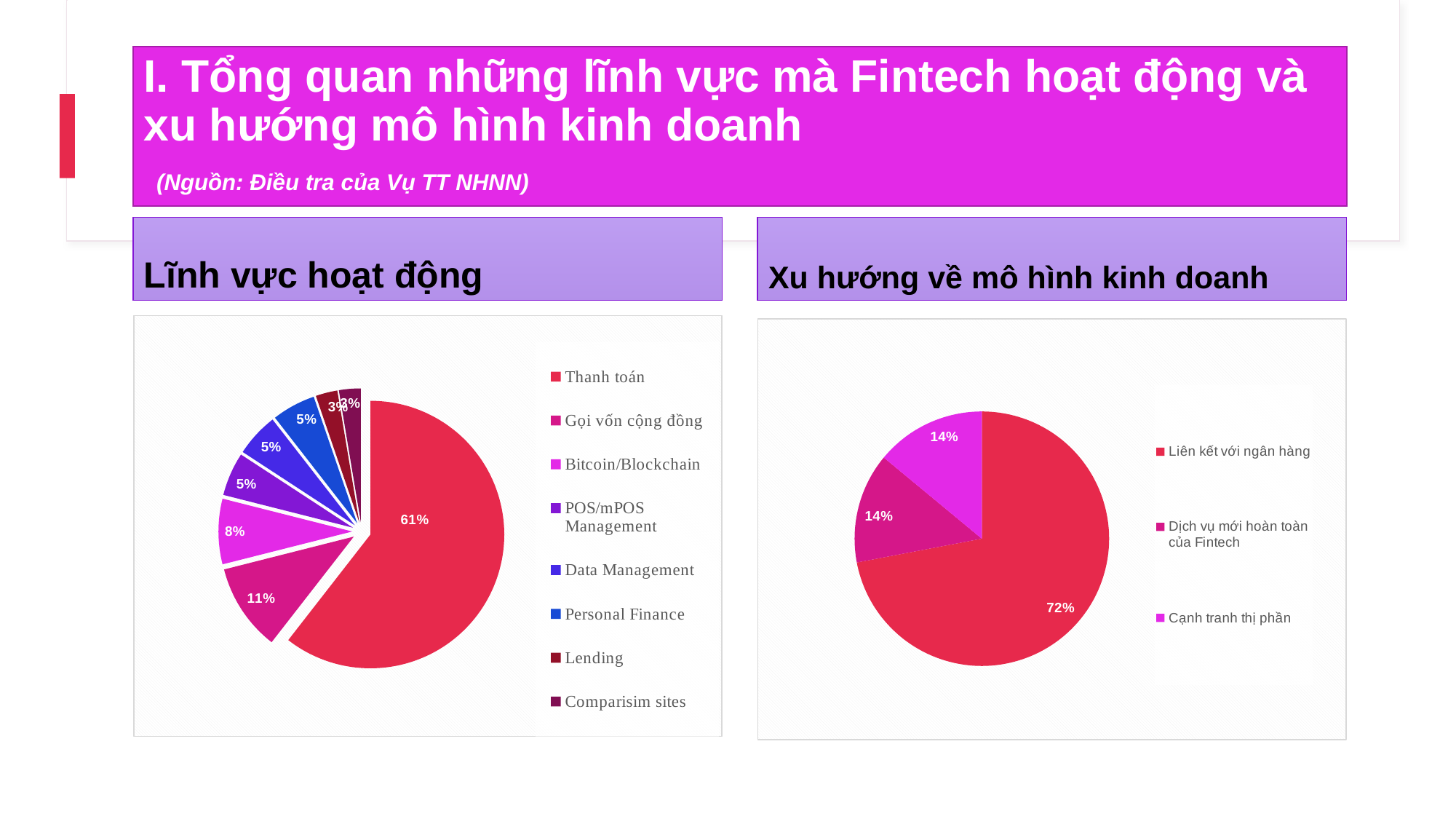

# I. Tổng quan những lĩnh vực mà Fintech hoạt động và xu hướng mô hình kinh doanh (Nguồn: Điều tra của Vụ TT NHNN)
Lĩnh vực hoạt động
Xu hướng về mô hình kinh doanh

### Chart

| Category |  |
|---|---|
| Thanh toán | 0.60526 |
| Gọi vốn cộng đồng | 0.10526 |
| Bitcoin/Blockchain | 0.07895 |
| POS/mPOS Management | 0.05263 |
| Data Management | 0.05263 |
| Personal Finance | 0.05263 |
| Lending | 0.02632 |
| Comparisim sites | 0.02632 |

### Chart

| Category |  |
|---|---|
| Liên kết với ngân hàng | 0.72 |
| Dịch vụ mới hoàn toàn của Fintech | 0.14 |
| Cạnh tranh thị phần | 0.14 |